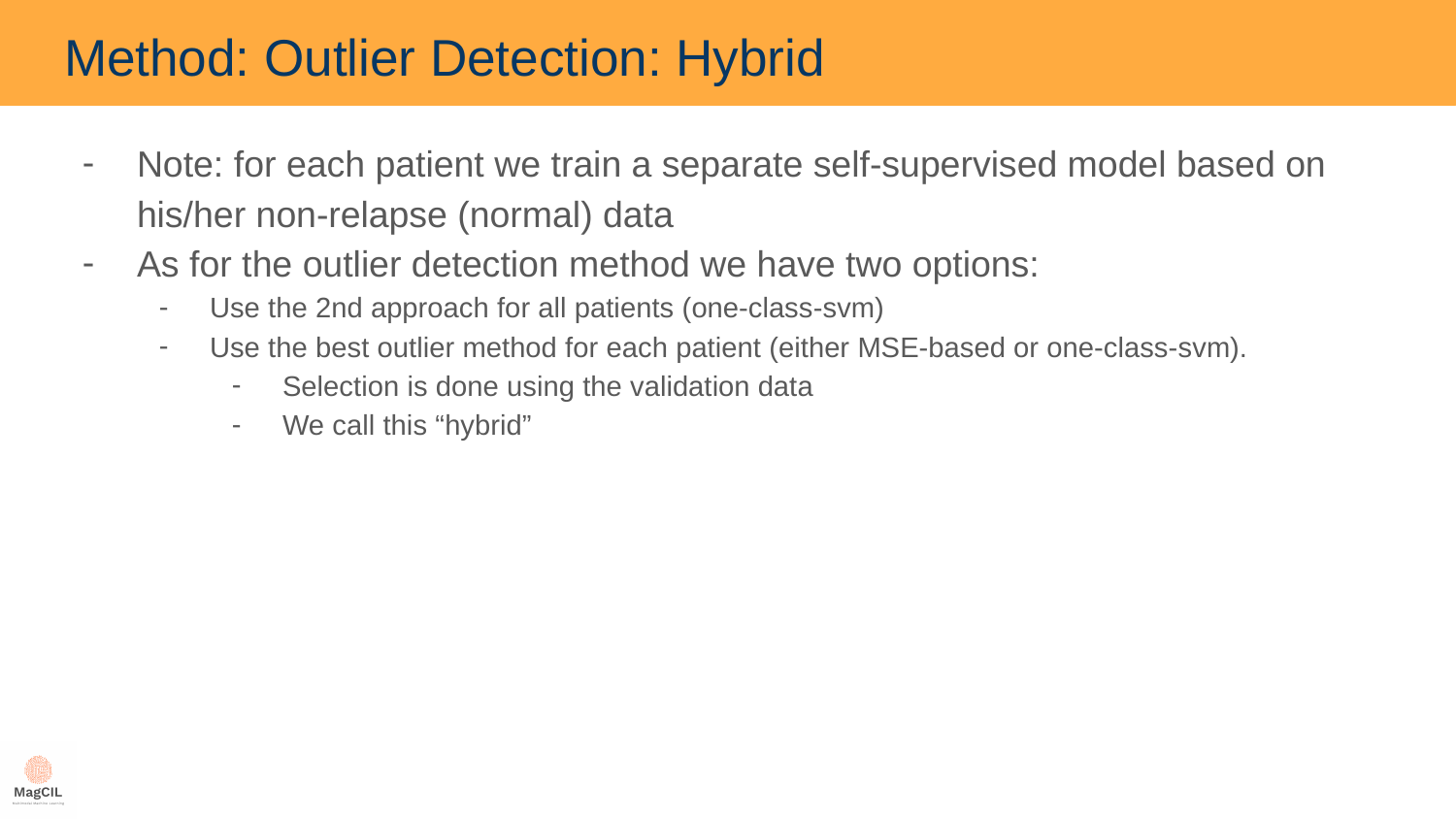

# Method: Outlier Detection: Hybrid
Note: for each patient we train a separate self-supervised model based on his/her non-relapse (normal) data
As for the outlier detection method we have two options:
Use the 2nd approach for all patients (one-class-svm)
Use the best outlier method for each patient (either MSE-based or one-class-svm).
Selection is done using the validation data
We call this “hybrid”